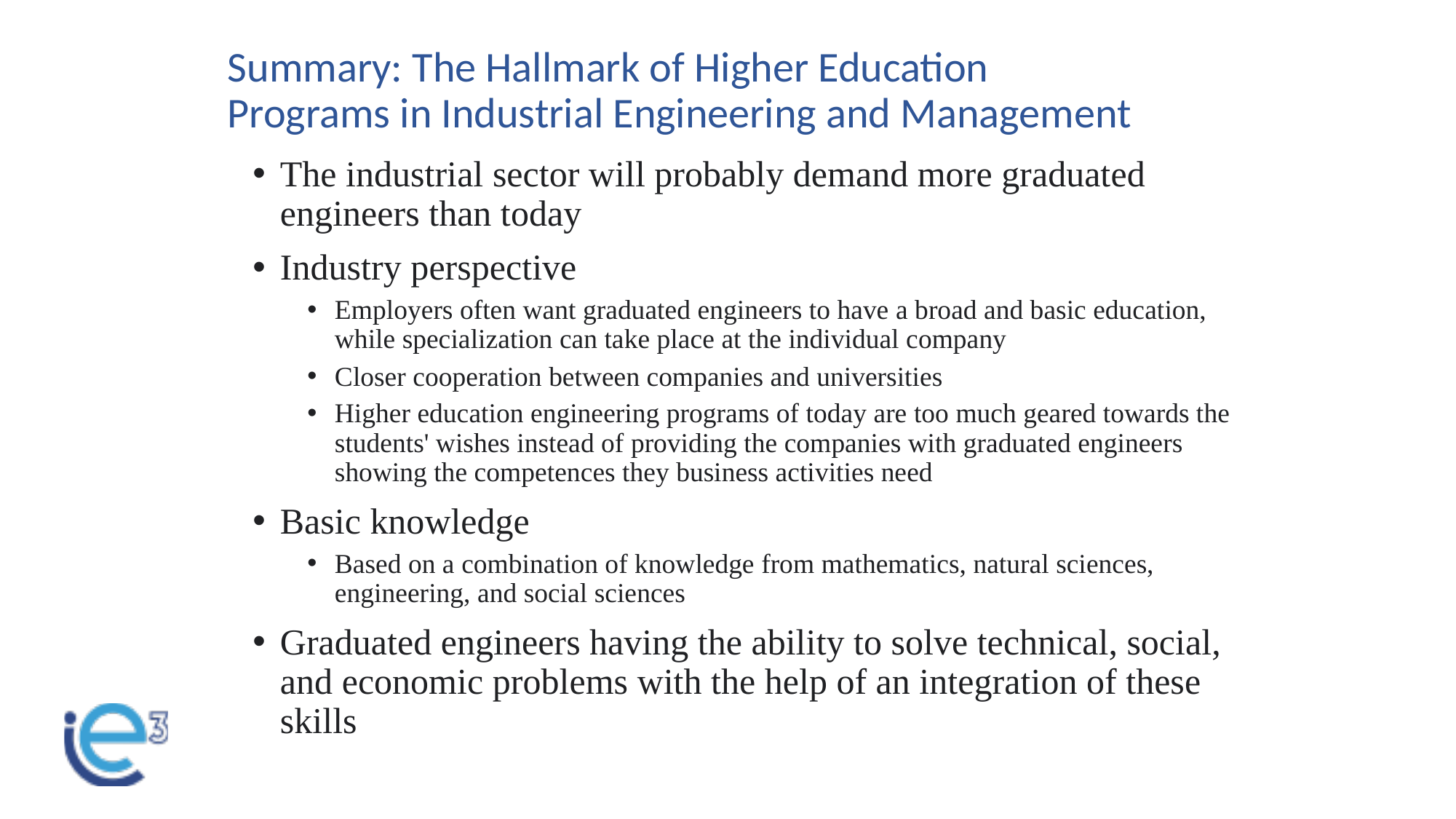

# Summary: The Hallmark of Higher Education Programs in Industrial Engineering and Management
The industrial sector will probably demand more graduated engineers than today
Industry perspective
Employers often want graduated engineers to have a broad and basic education, while specialization can take place at the individual company
Closer cooperation between companies and universities
Higher education engineering programs of today are too much geared towards the students' wishes instead of providing the companies with graduated engineers showing the competences they business activities need
Basic knowledge
Based on a combination of knowledge from mathematics, natural sciences, engineering, and social sciences
Graduated engineers having the ability to solve technical, social, and economic problems with the help of an integration of these skills